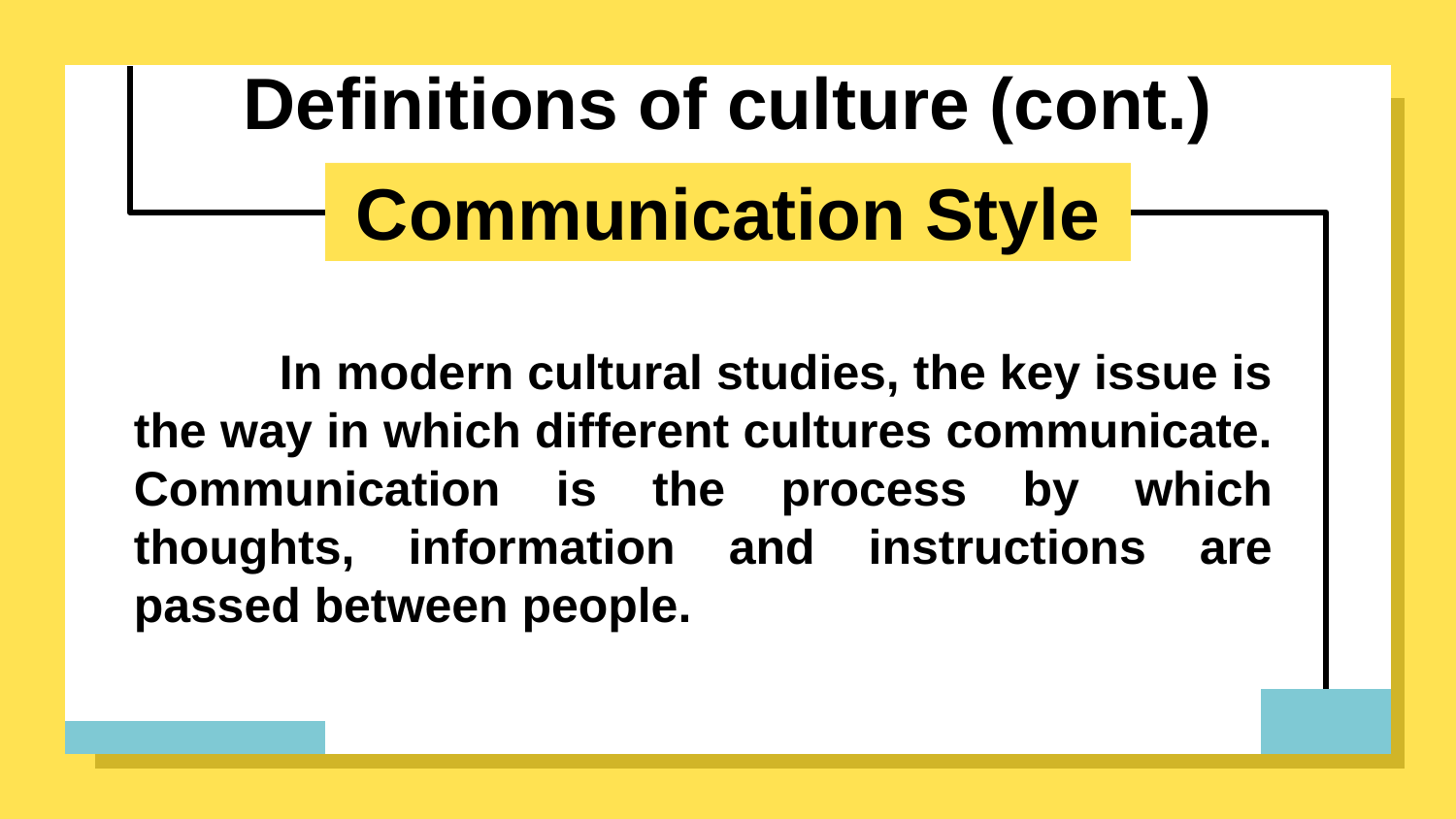

Definitions of culture (cont.)
# Communication Style
	In modern cultural studies, the key issue is the way in which different cultures communicate. Communication is the process by which thoughts, information and instructions are passed between people.